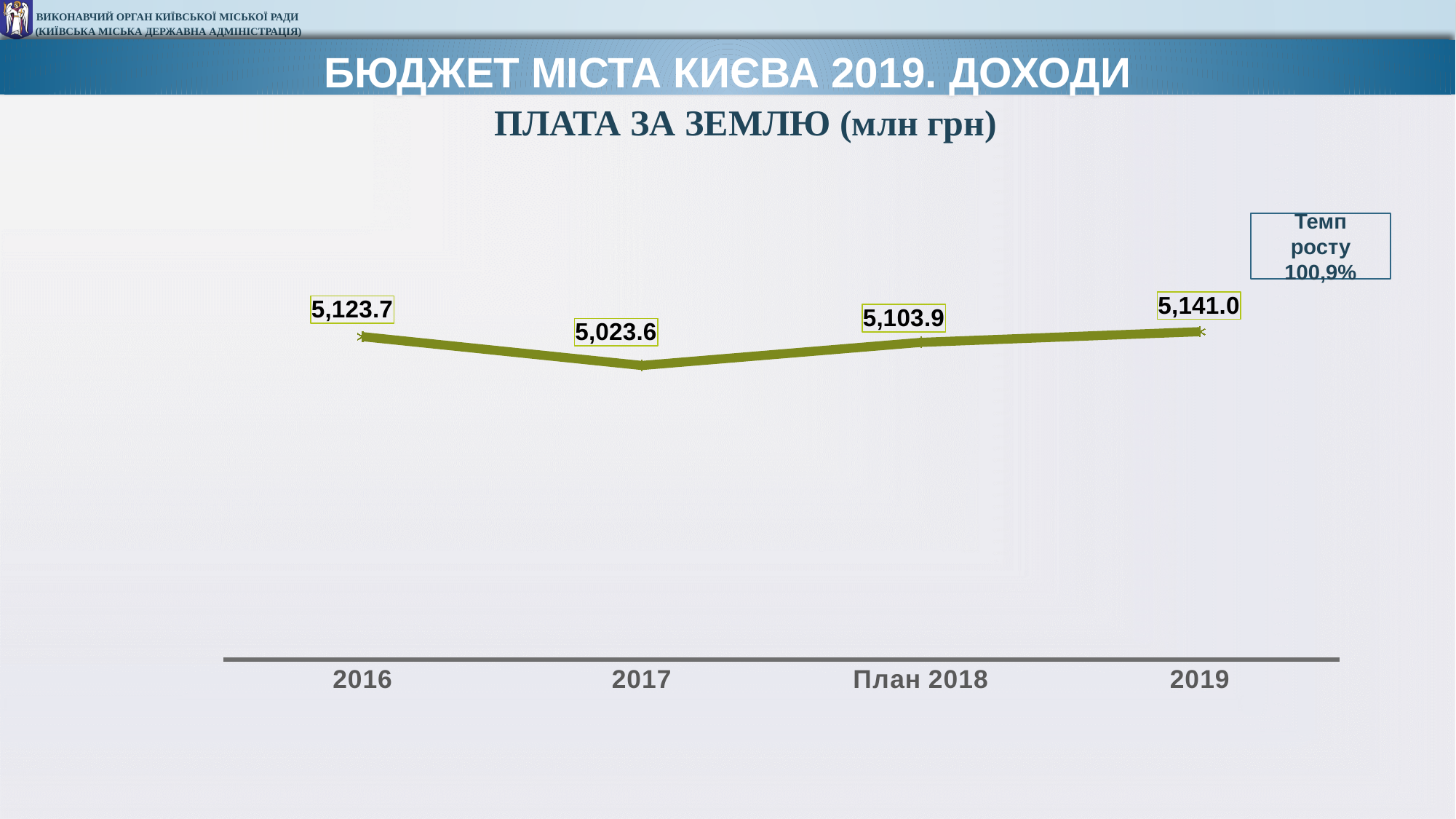

БЮДЖЕТ МІСТА КИЄВА 2019. ДОХОДИ
ПЛАТА ЗА ЗЕМЛЮ (млн грн)

### Chart

| Category | плпта за землю |
|---|---|
| 2016 | 5123.7 |
| 2017 | 5023.6 |
| План 2018 | 5103.9 |
| 2019 | 5141.0 |
Темп росту 100,9%